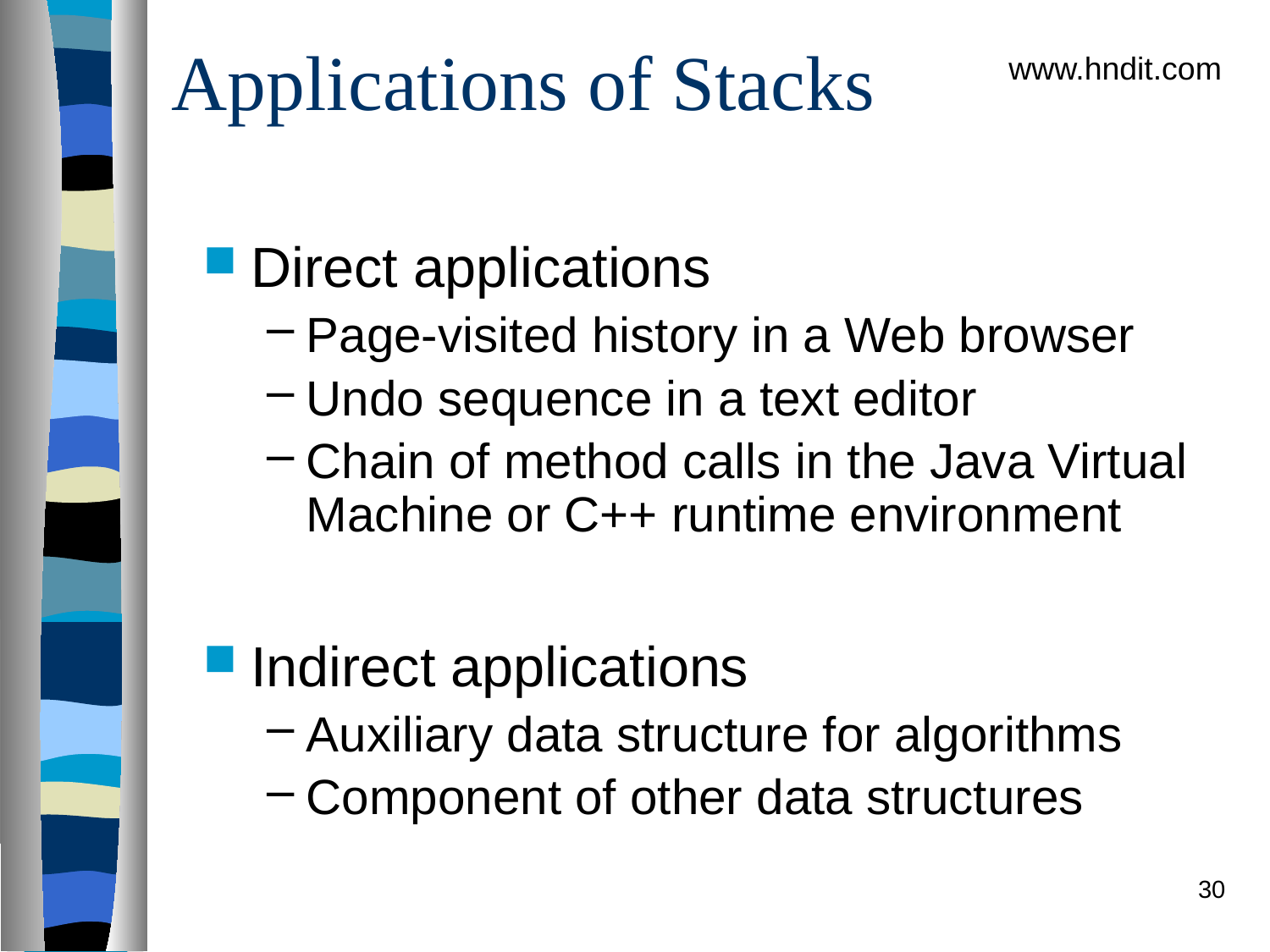

# Applications of Stacks
www.hndit.com
Direct applications
Page-visited history in a Web browser
Undo sequence in a text editor
Chain of method calls in the Java Virtual Machine or C++ runtime environment

Indirect applications
Auxiliary data structure for algorithms
Component of other data structures
30